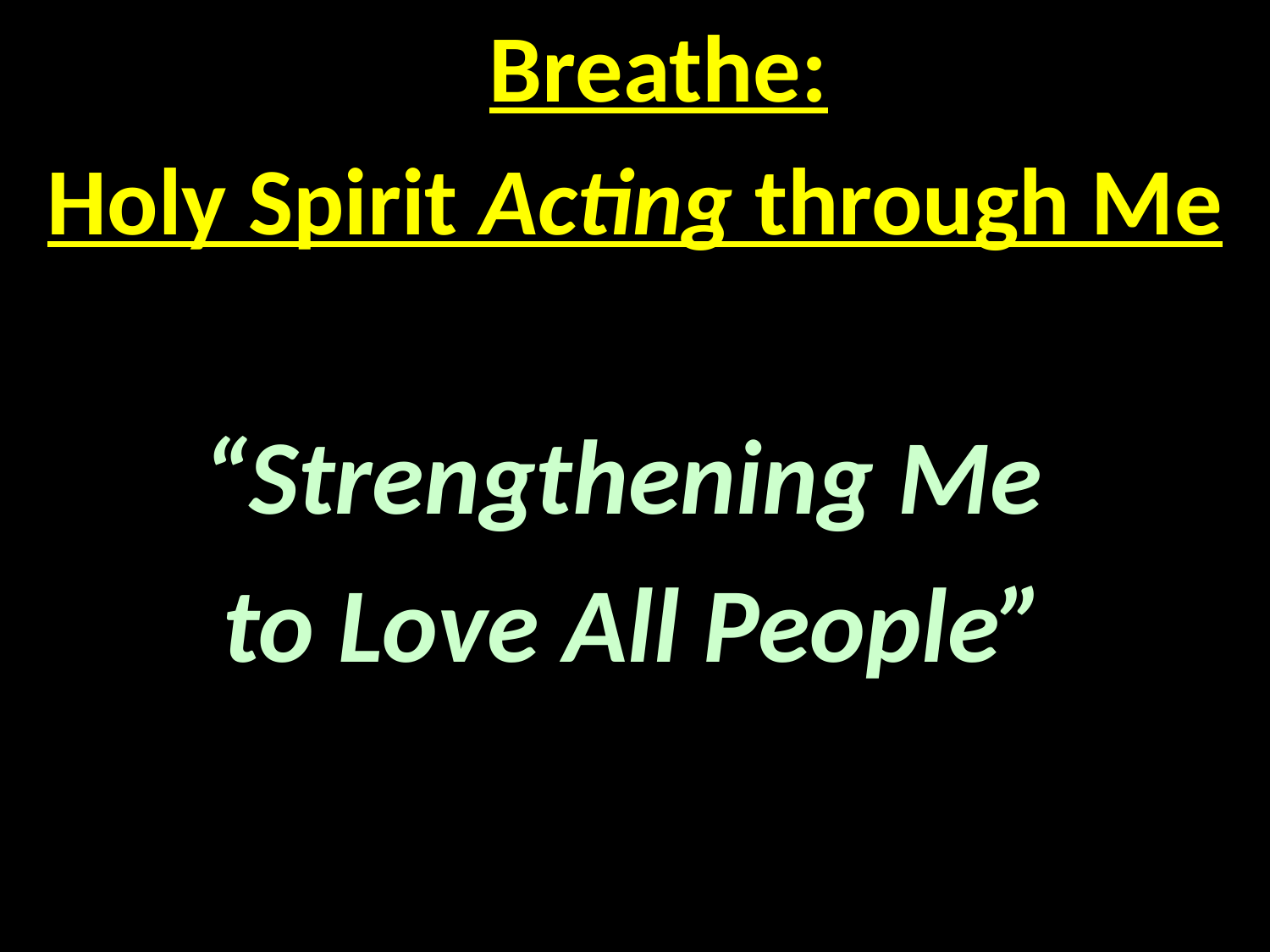

Breathe:
Holy Spirit Acting through Me

“Strengthening Me
to Love All People”

#